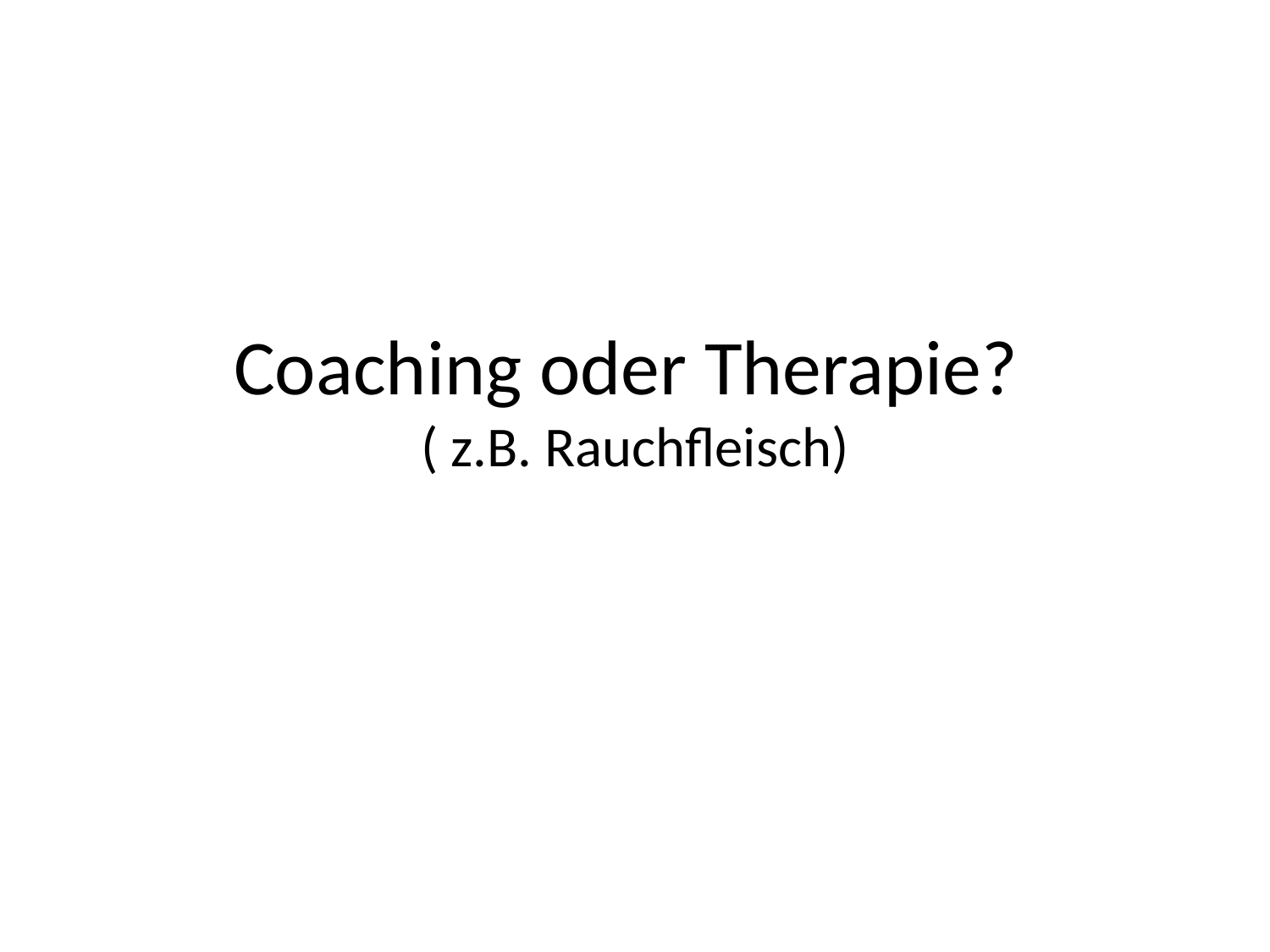

# Coaching oder Therapie? ( z.B. Rauchfleisch)